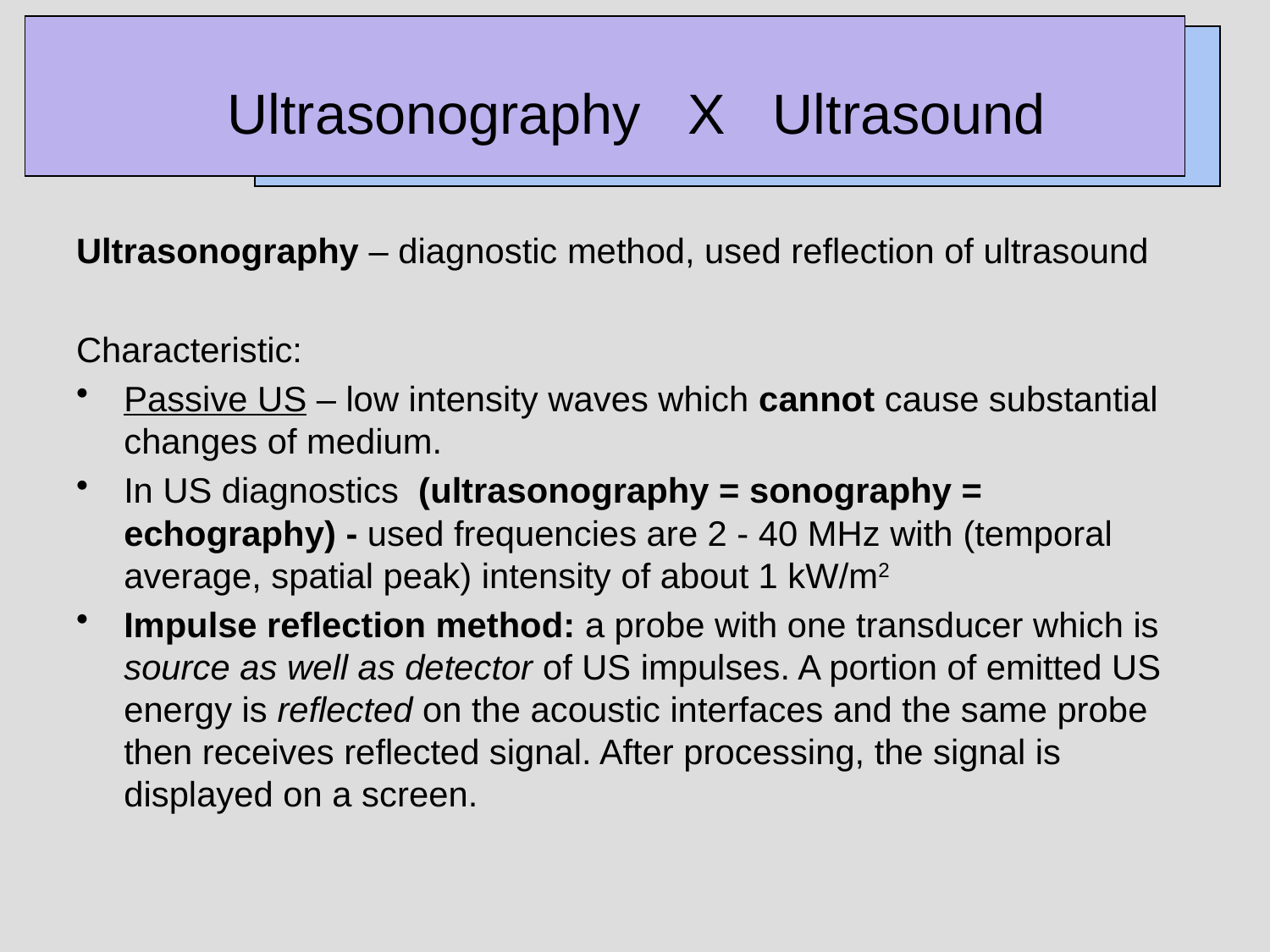

# Ultrasonography   X   Ultrasound
Ultrasonography – diagnostic method, used reflection of ultrasound

Characteristic:
Passive US – low intensity waves which cannot cause substantial changes of medium.
In US diagnostics  (ultrasonography = sonography = echography) - used frequencies are 2 - 40 MHz with (temporal average, spatial peak) intensity of about 1 kW/m2
Impulse reflection method: a probe with one transducer which is source as well as detector of US impulses. A portion of emitted US energy is reflected on the acoustic interfaces and the same probe then receives reflected signal. After processing, the signal is displayed on a screen.